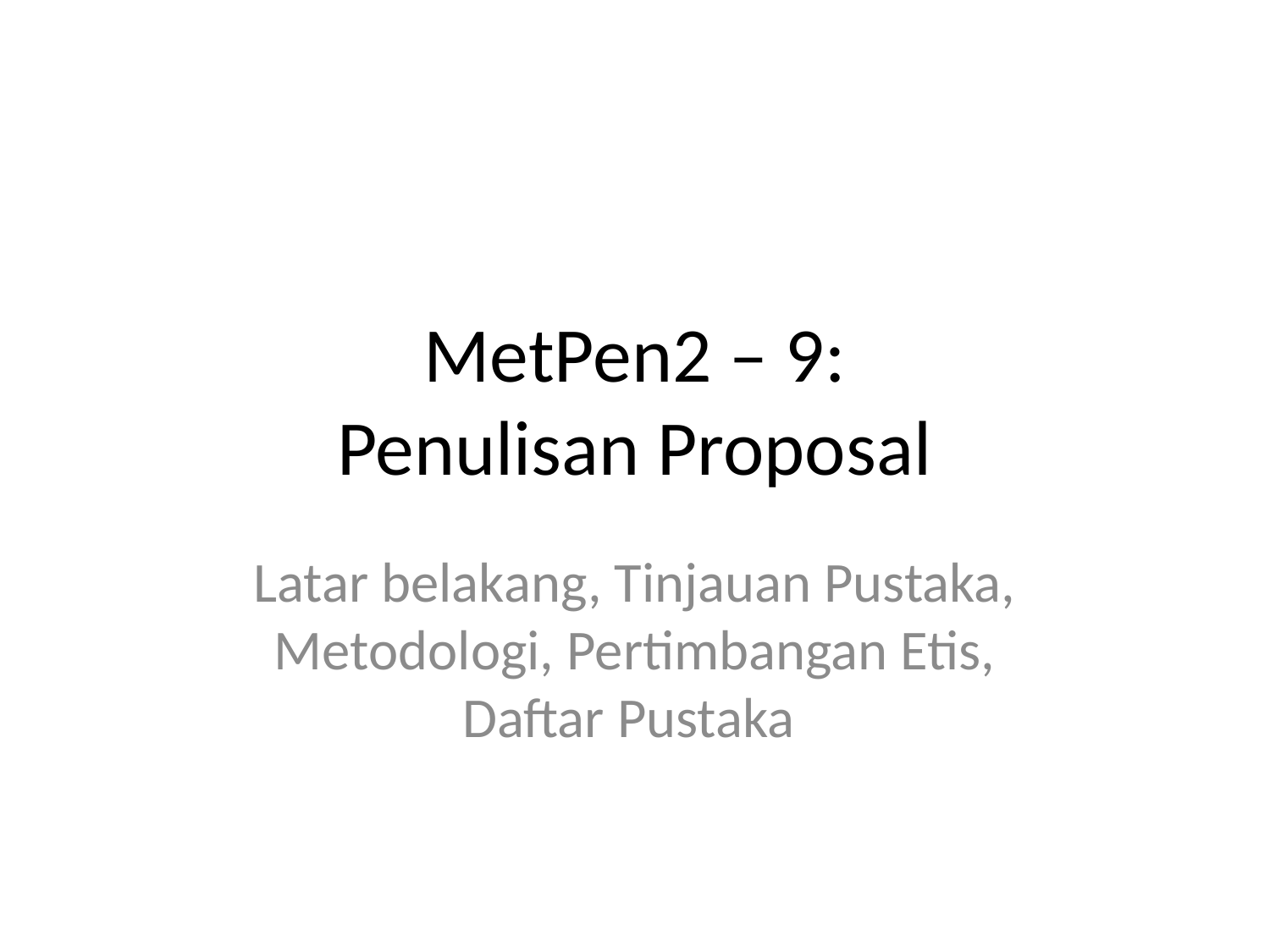

# MetPen2 – 9: Penulisan Proposal
Latar belakang, Tinjauan Pustaka, Metodologi, Pertimbangan Etis, Daftar Pustaka